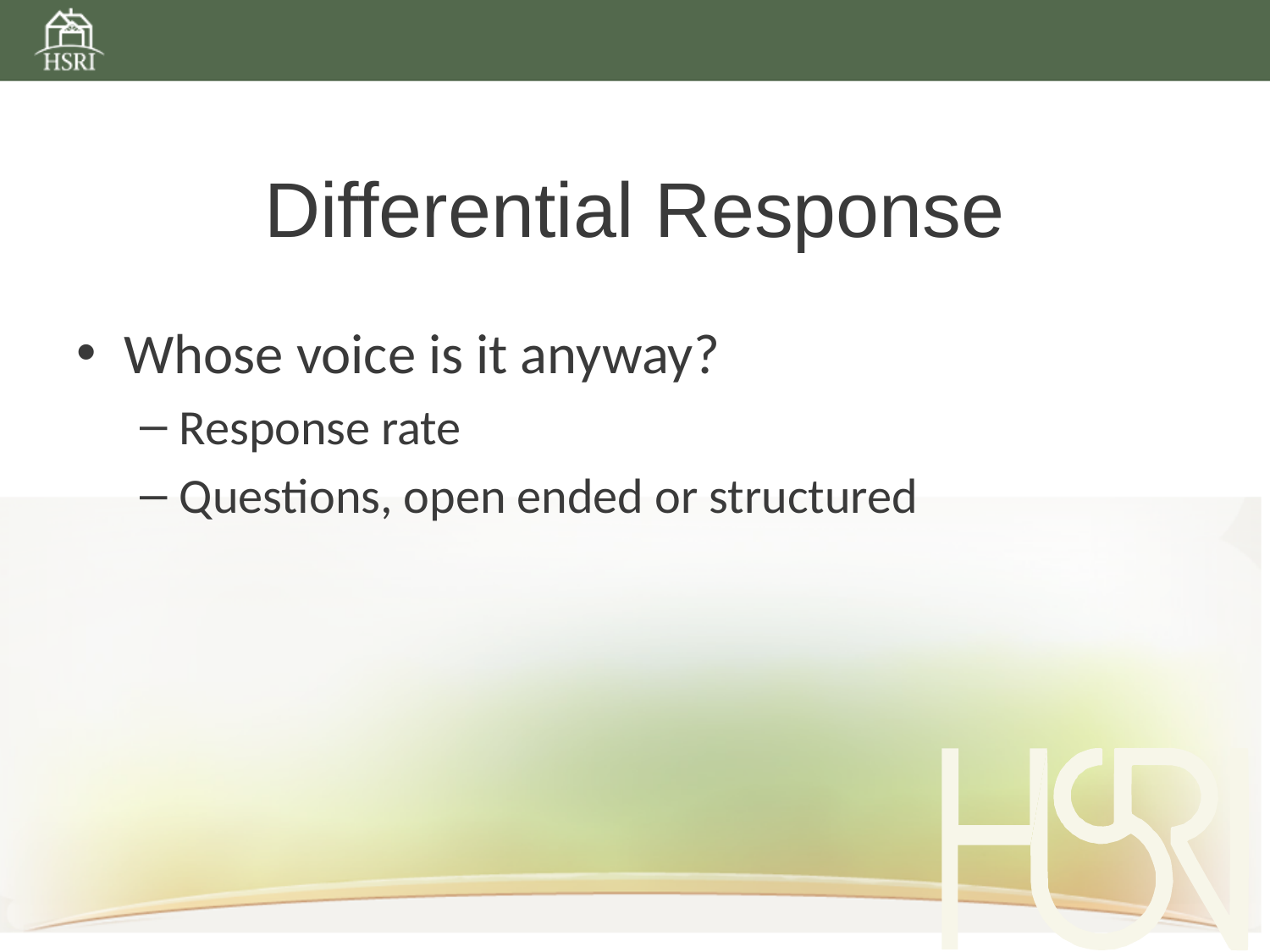

# Differential Response
Whose voice is it anyway?
Response rate
Questions, open ended or structured